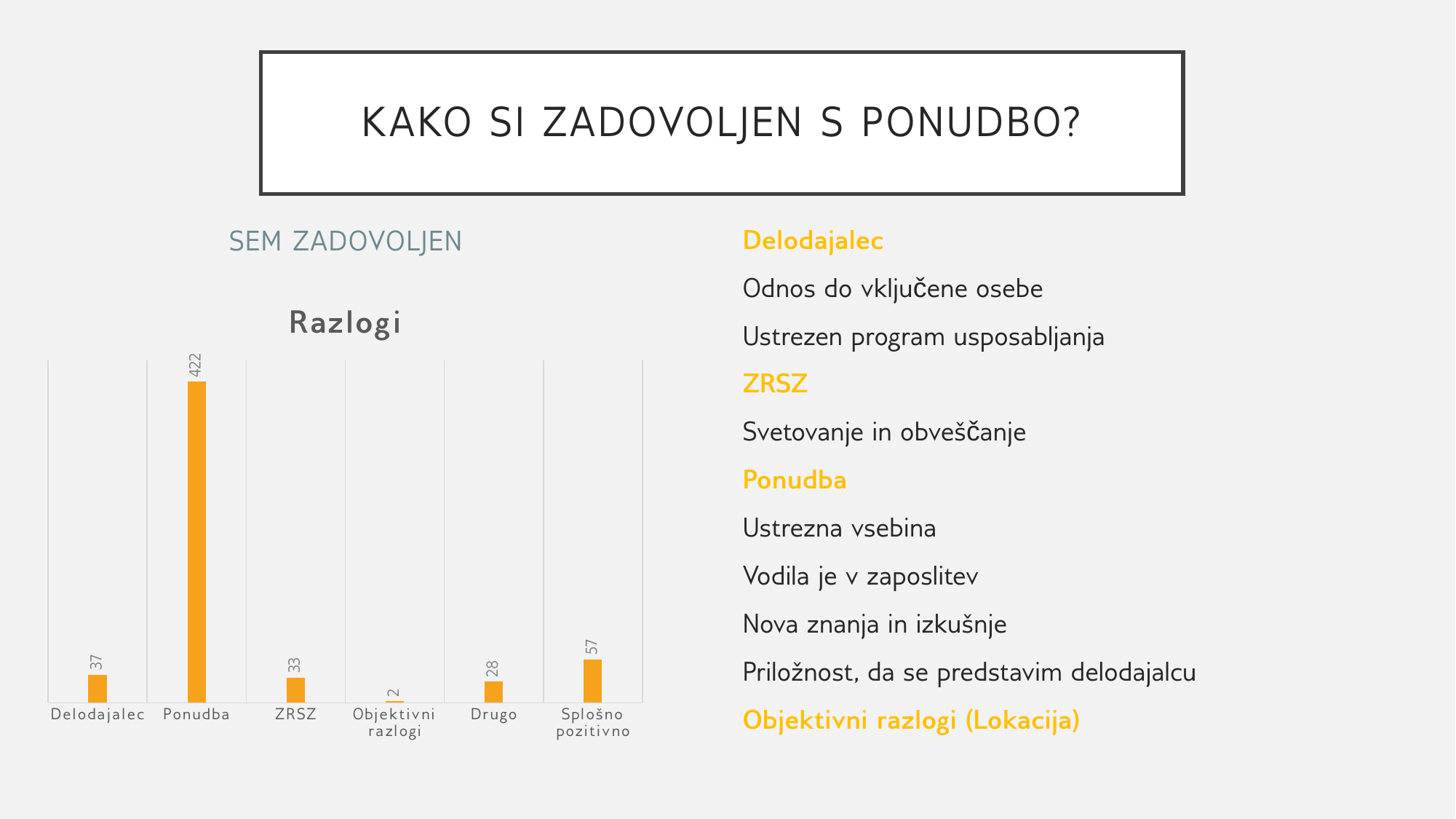

# Kako si zadovoljen s ponudbo?
Sem zadovoljen
Delodajalec
Odnos do vključene osebe
Ustrezen program usposabljanja
ZRSZ
Svetovanje in obveščanje
Ponudba
Ustrezna vsebina
Vodila je v zaposlitev
Nova znanja in izkušnje
Priložnost, da se predstavim delodajalcu
Objektivni razlogi (Lokacija)

### Chart:

| Category | Razlogi |
|---|---|
| Delodajalec | 37.0 |
| Ponudba | 422.0 |
| ZRSZ | 33.0 |
| Objektivni razlogi | 2.0 |
| Drugo | 28.0 |
| Splošno pozitivno | 57.0 |